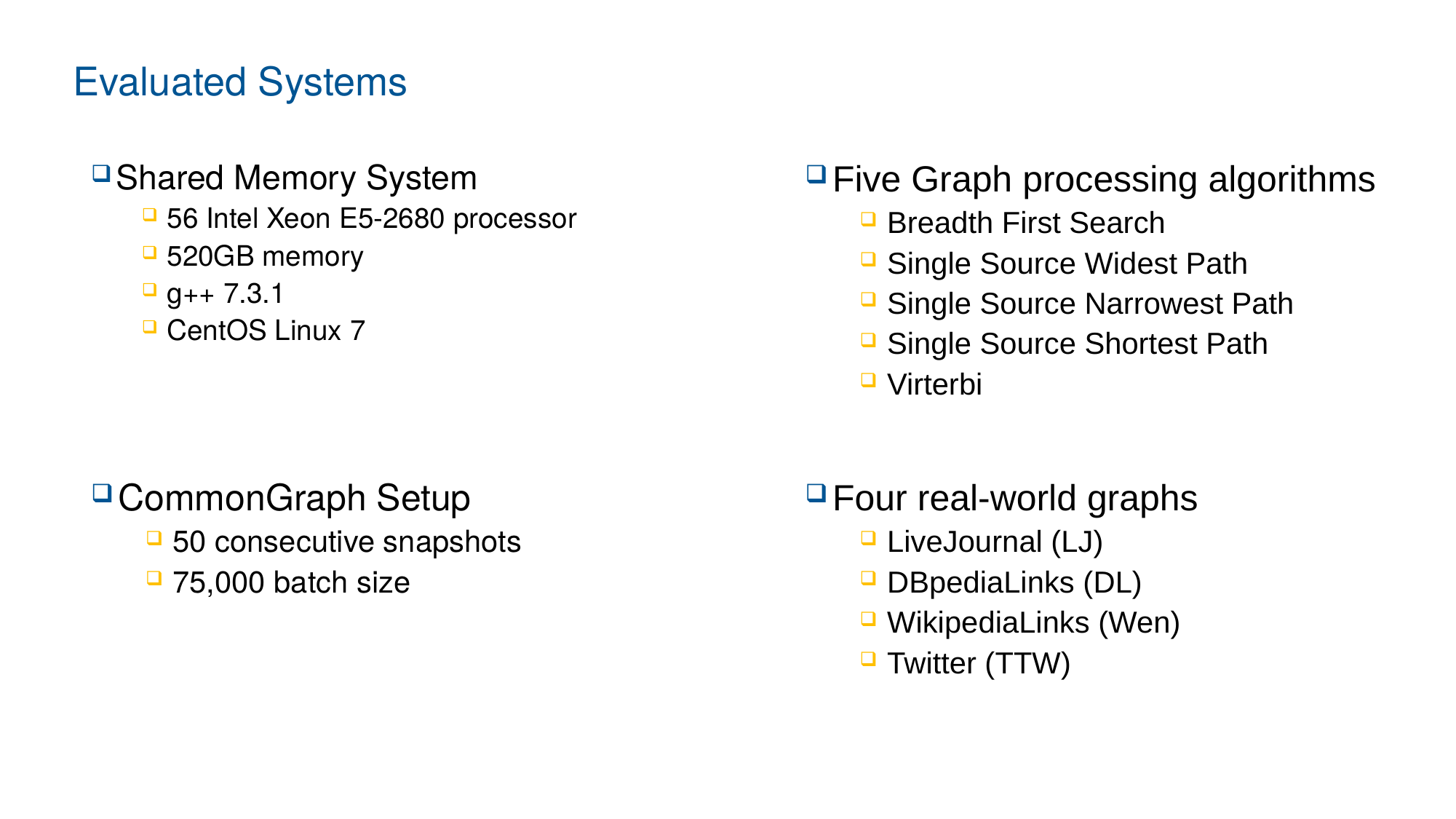

# Evaluated Systems
Shared Memory System
56 Intel Xeon E5-2680 processor
520GB memory
g++ 7.3.1
CentOS Linux 7
Five Graph processing algorithms
Breadth First Search
Single Source Widest Path
Single Source Narrowest Path
Single Source Shortest Path
Virterbi
CommonGraph Setup
50 consecutive snapshots
75,000 batch size
Four real-world graphs
LiveJournal (LJ)
DBpediaLinks (DL)
WikipediaLinks (Wen)
Twitter (TTW)